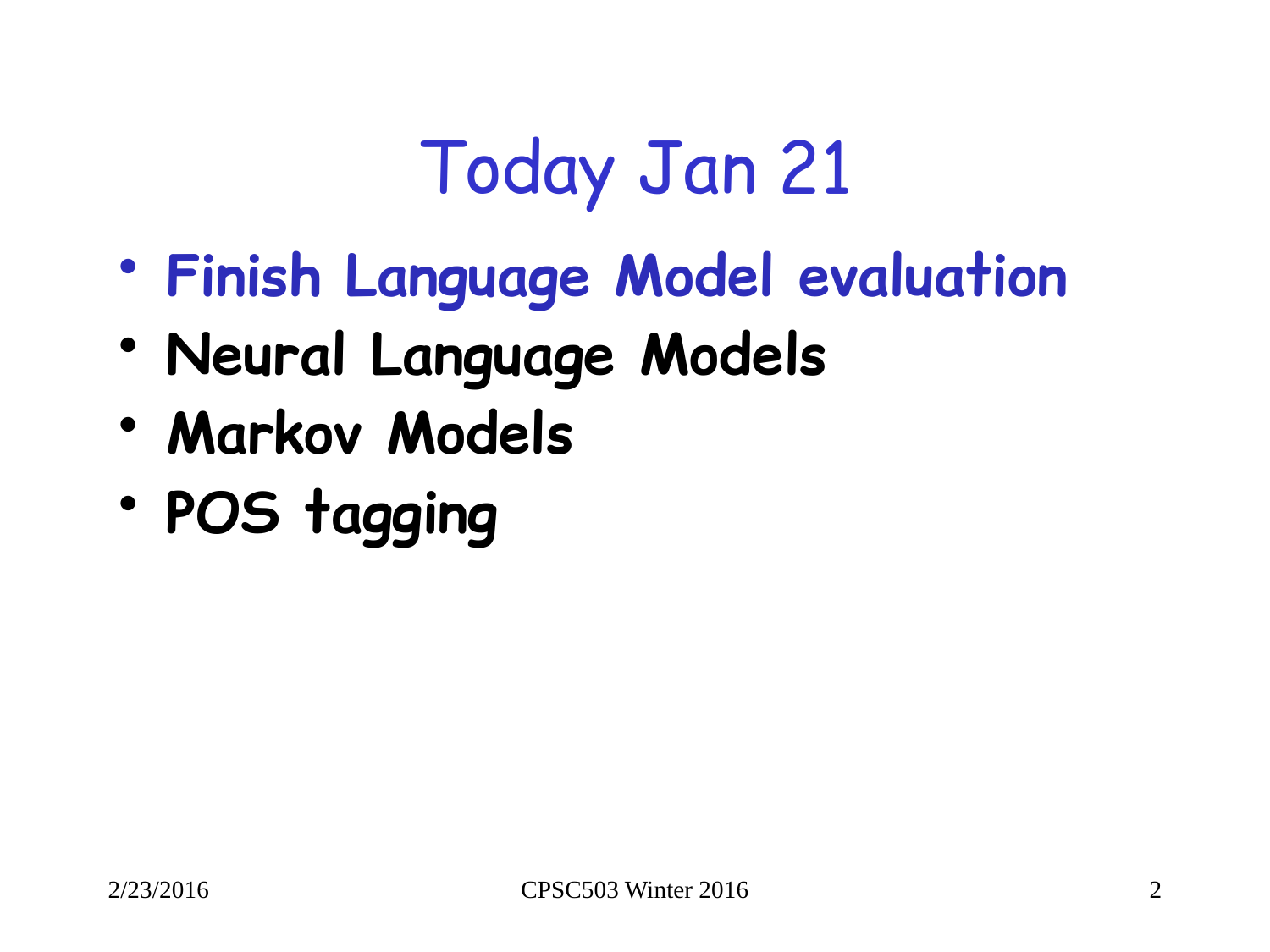

# Today Jan 21
Finish Language Model evaluation
Neural Language Models
Markov Models
POS tagging
2/23/2016
CPSC503 Winter 2016
2